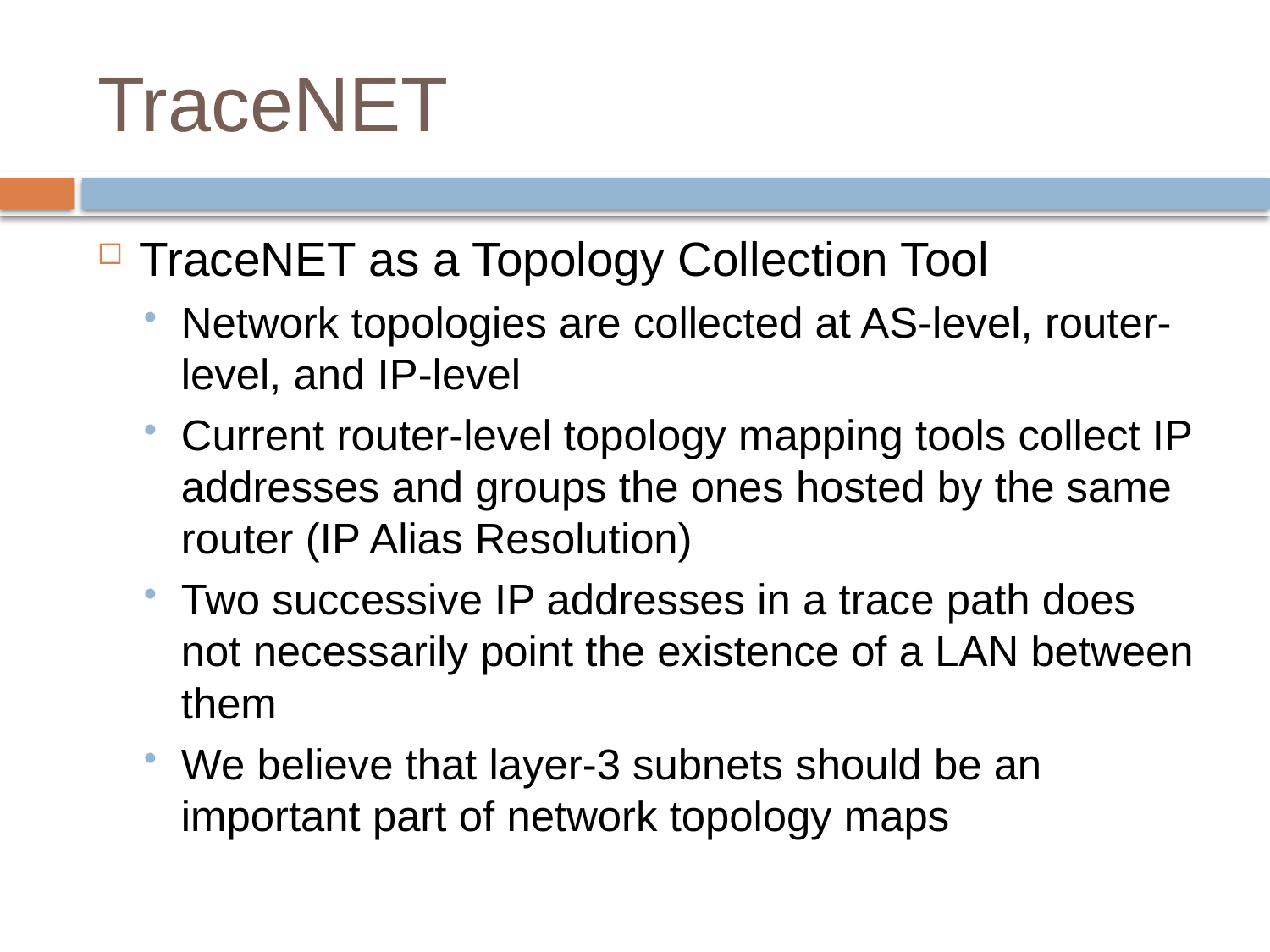

# TraceNET
TraceNET as a Topology Collection Tool
Network topologies are collected at AS-level, router-level, and IP-level
Current router-level topology mapping tools collect IP addresses and groups the ones hosted by the same router (IP Alias Resolution)
Two successive IP addresses in a trace path does not necessarily point the existence of a LAN between them
We believe that layer-3 subnets should be an important part of network topology maps